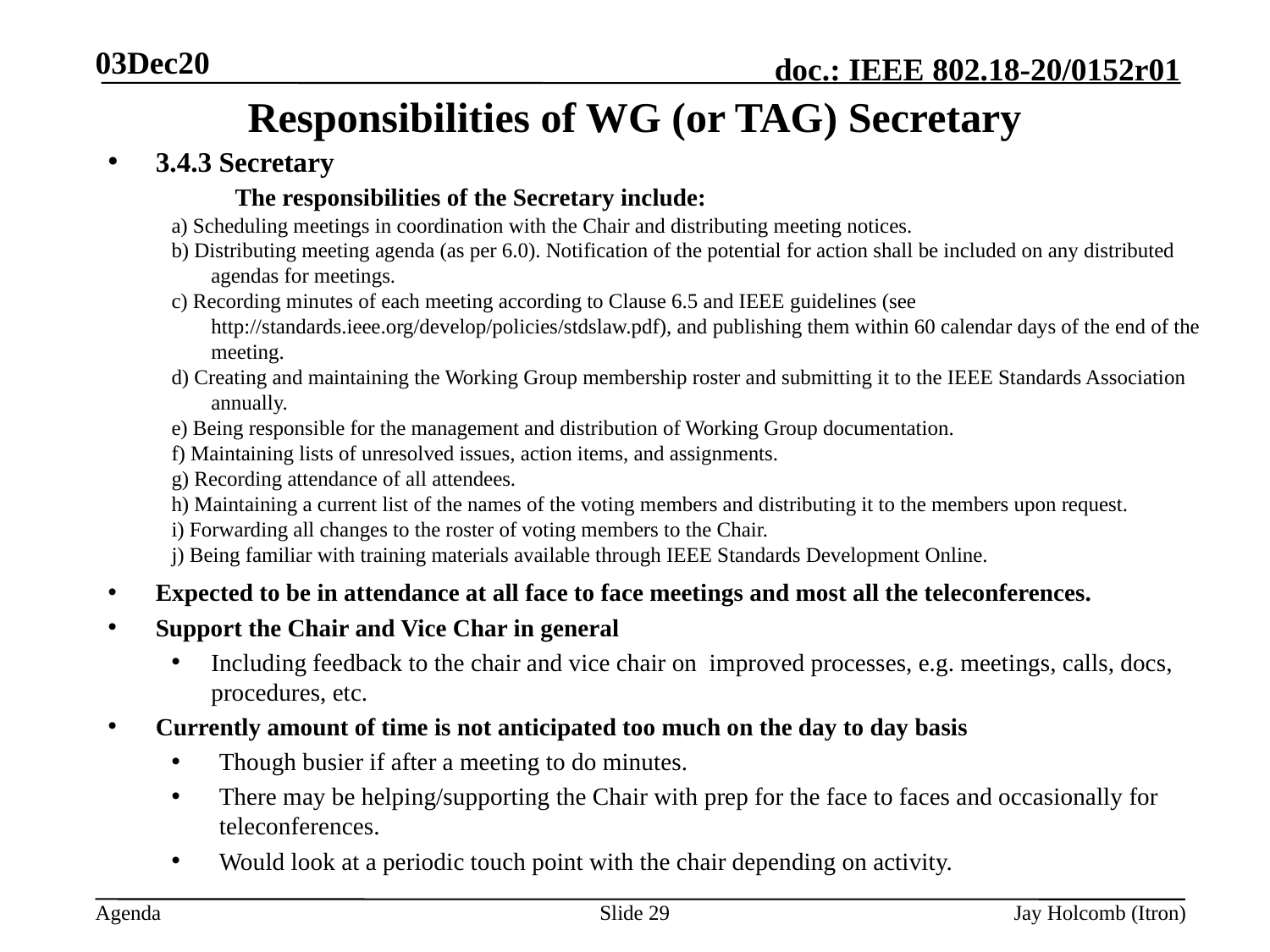

03Dec20
# Responsibilities of WG (or TAG) Secretary
3.4.3 Secretary
	The responsibilities of the Secretary include:
a) Scheduling meetings in coordination with the Chair and distributing meeting notices.
b) Distributing meeting agenda (as per 6.0). Notification of the potential for action shall be included on any distributed agendas for meetings.
c) Recording minutes of each meeting according to Clause 6.5 and IEEE guidelines (see http://standards.ieee.org/develop/policies/stdslaw.pdf), and publishing them within 60 calendar days of the end of the meeting.
d) Creating and maintaining the Working Group membership roster and submitting it to the IEEE Standards Association annually.
e) Being responsible for the management and distribution of Working Group documentation.
f) Maintaining lists of unresolved issues, action items, and assignments.
g) Recording attendance of all attendees.
h) Maintaining a current list of the names of the voting members and distributing it to the members upon request.
i) Forwarding all changes to the roster of voting members to the Chair.
j) Being familiar with training materials available through IEEE Standards Development Online.
Expected to be in attendance at all face to face meetings and most all the teleconferences.
Support the Chair and Vice Char in general
Including feedback to the chair and vice chair on  improved processes, e.g. meetings, calls, docs, procedures, etc.
Currently amount of time is not anticipated too much on the day to day basis
Though busier if after a meeting to do minutes.
There may be helping/supporting the Chair with prep for the face to faces and occasionally for teleconferences.
Would look at a periodic touch point with the chair depending on activity.
Slide 29
Jay Holcomb (Itron)